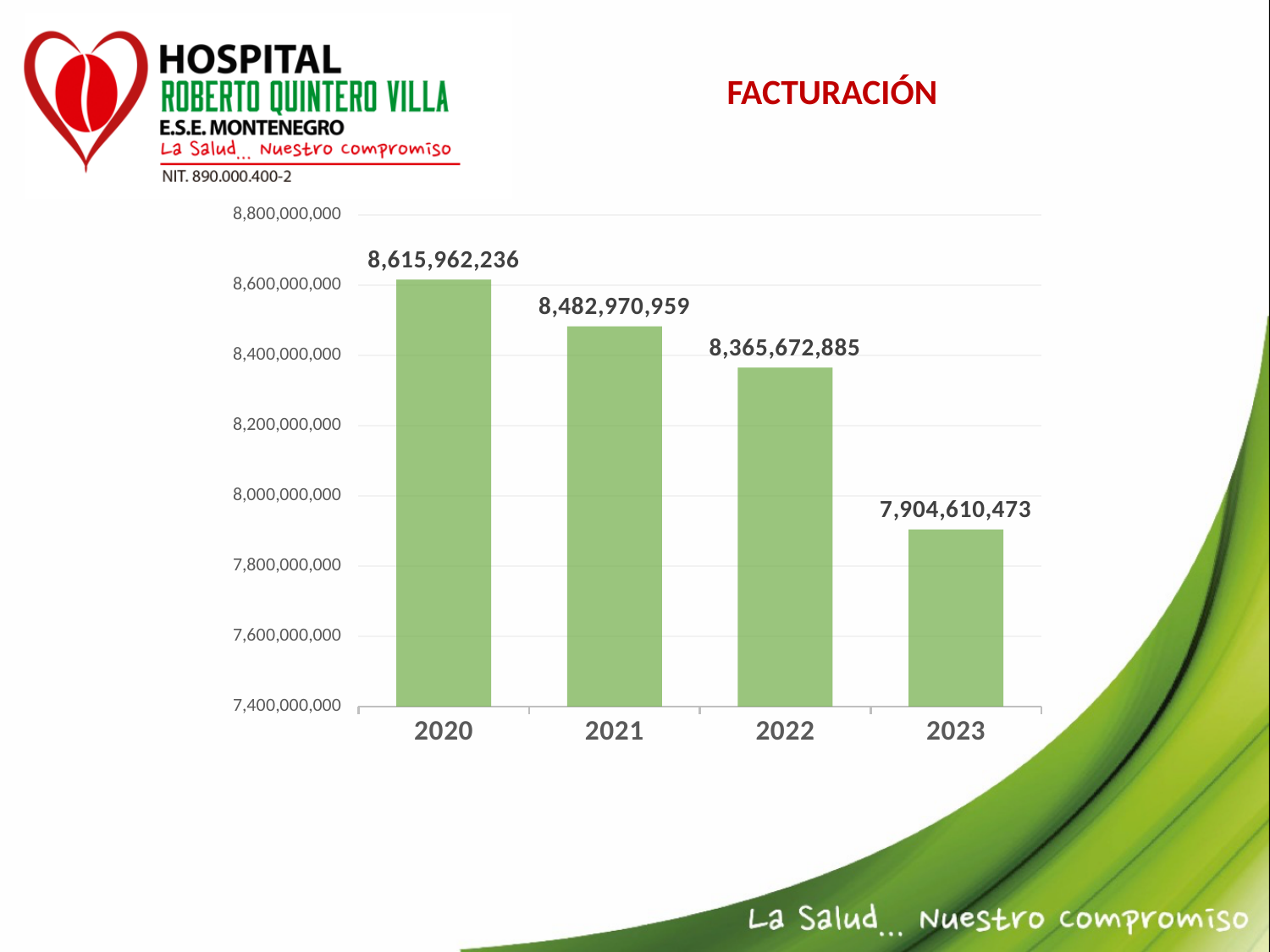

# FACTURACIÓN

### Chart

| Category |  Serie 1  |
|---|---|
| 2020 | 8615962236.26 |
| 2021 | 8482970959.166667 |
| 2022 | 8365672885.38 |
| 2023 | 7904610472.78 |